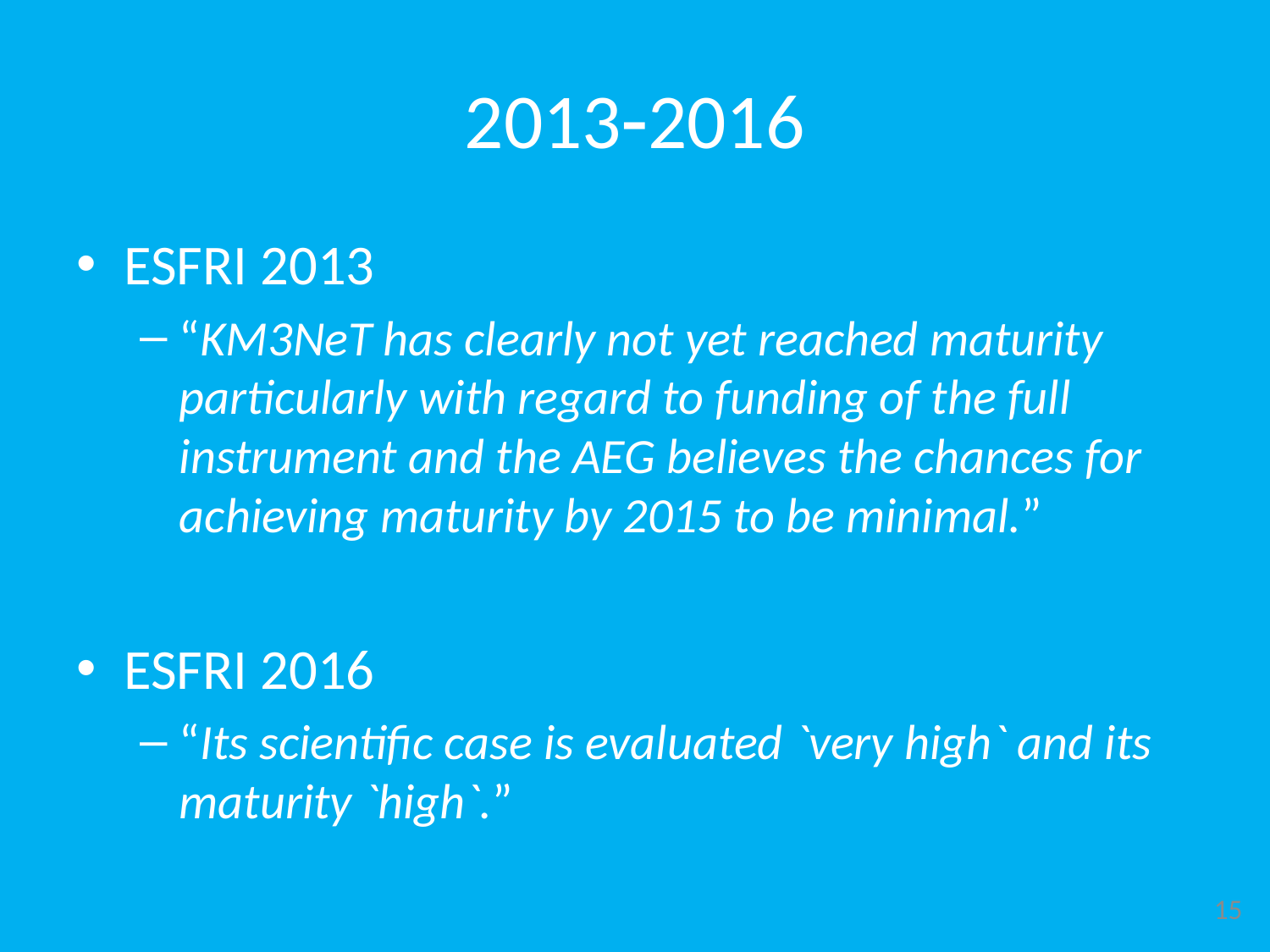

# 2013−2016
ESFRI 2013
“KM3NeT has clearly not yet reached maturity particularly with regard to funding of the full instrument and the AEG believes the chances for achieving maturity by 2015 to be minimal.”

ESFRI 2016
“Its scientific case is evaluated `very high` and its maturity `high`.”
15